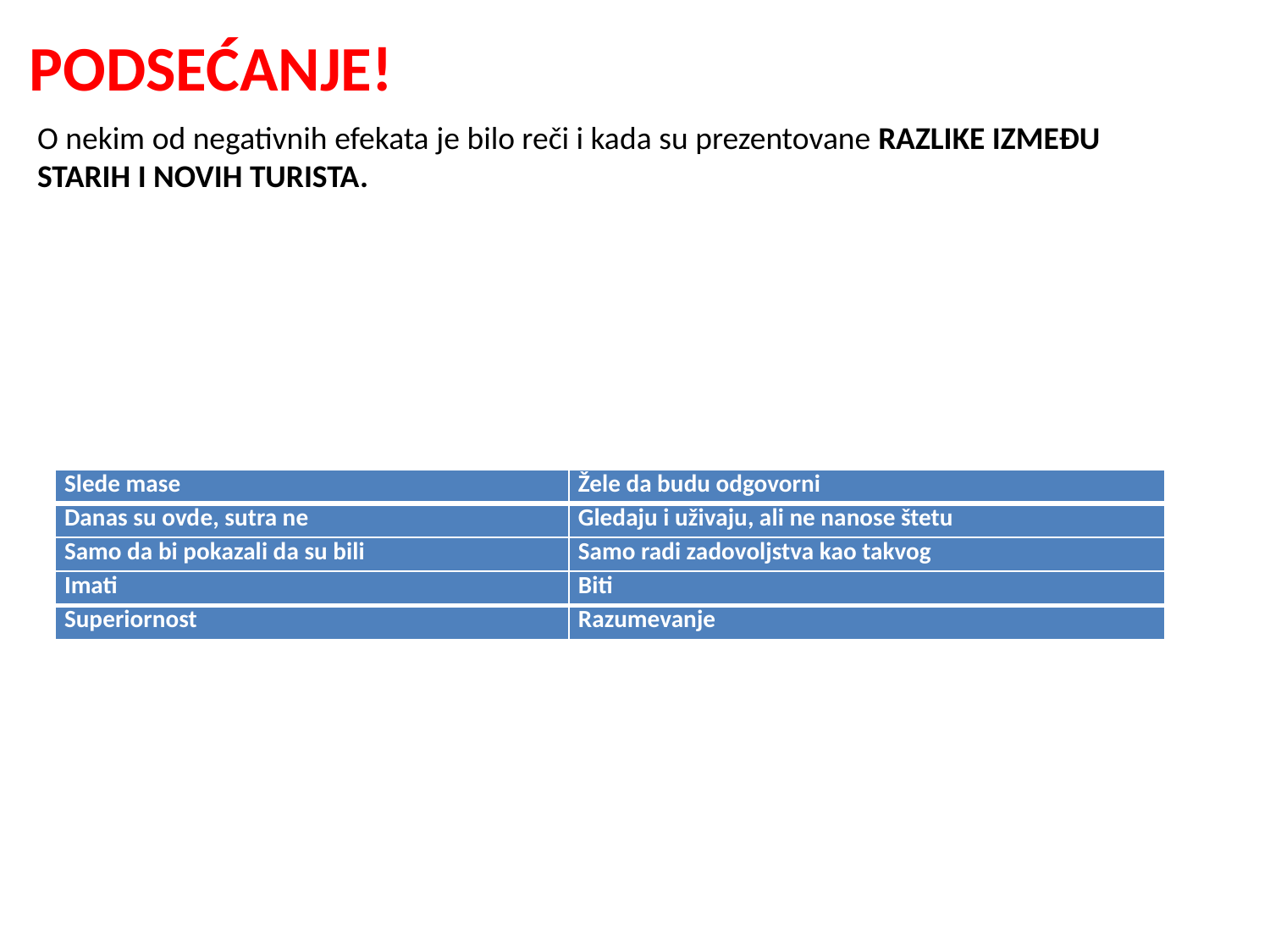

PODSEĆANJE!
O nekim od negativnih efekata je bilo reči i kada su prezentovane RAZLIKE IZMEĐU STARIH I NOVIH TURISTA.
| Slede mase | Žele da budu odgovorni |
| --- | --- |
| Danas su ovde, sutra ne | Gledaju i uživaju, ali ne nanose štetu |
| Samo da bi pokazali da su bili | Samo radi zadovoljstva kao takvog |
| Imati | Biti |
| Superiornost | Razumevanje |